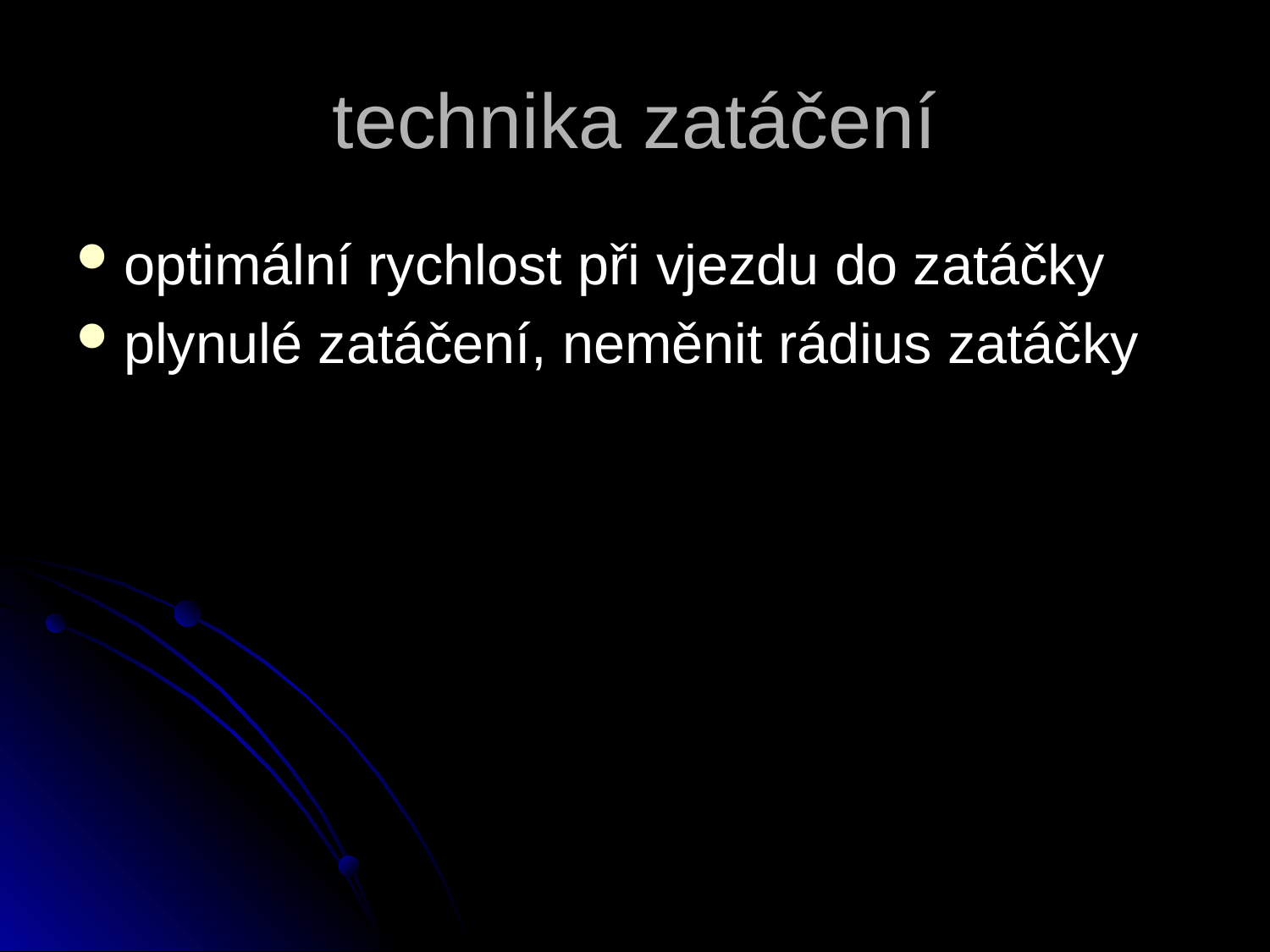

# technika zatáčení
optimální rychlost při vjezdu do zatáčky
plynulé zatáčení, neměnit rádius zatáčky